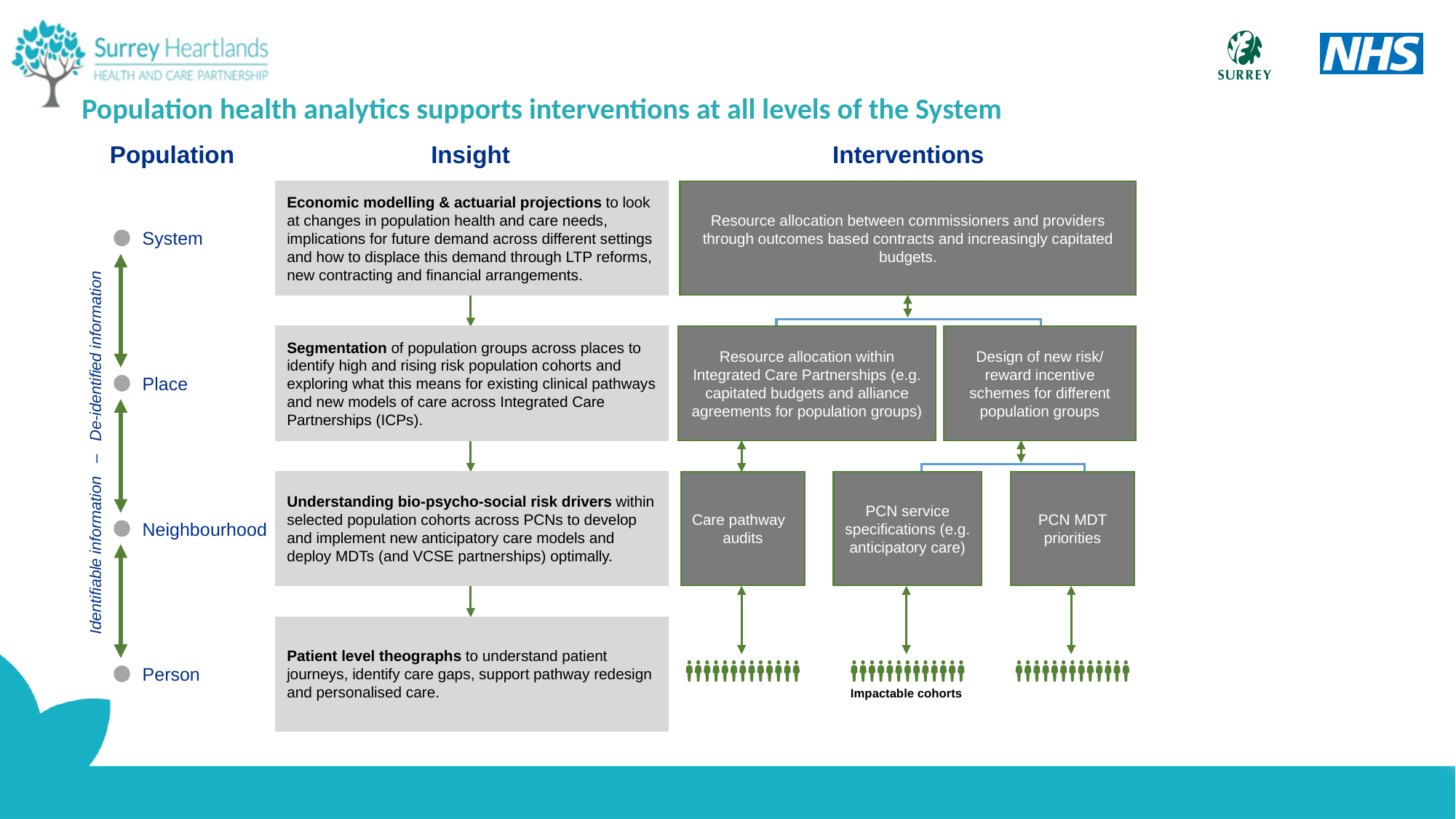

# Population health analytics supports interventions at all levels of the System
Population
Insight
Interventions
Economic modelling & actuarial projections to look at changes in population health and care needs, implications for future demand across different settings and how to displace this demand through LTP reforms, new contracting and financial arrangements.
Resource allocation between commissioners and providers through outcomes based contracts and increasingly capitated budgets.
System

Segmentation of population groups across places to identify high and rising risk population cohorts and exploring what this means for existing clinical pathways and new models of care across Integrated Care Partnerships (ICPs).
Resource allocation within Integrated Care Partnerships (e.g. capitated budgets and alliance agreements for population groups)
Design of new risk/ reward incentive schemes for different population groups
Place

Identifiable information   –   De-identified information

Understanding bio-psycho-social risk drivers within selected population cohorts across PCNs to develop and implement new anticipatory care models and deploy MDTs (and VCSE partnerships) optimally.
Care pathway
audits
PCN service specifications (e.g. anticipatory care)
PCN MDT priorities
Neighbourhood

Patient level theographs to understand patient journeys, identify care gaps, support pathway redesign and personalised care.
Person

Impactable cohorts